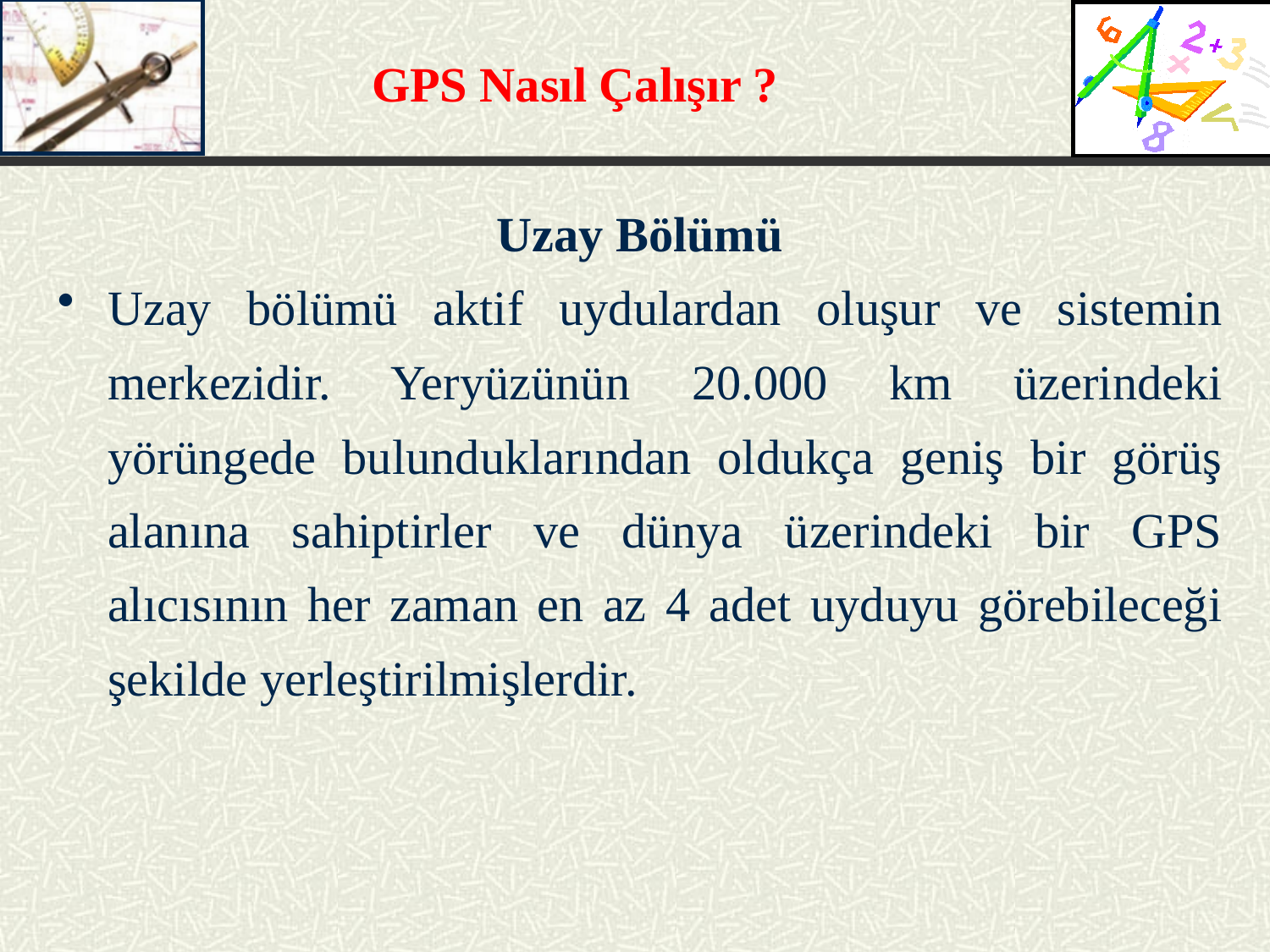

GPS Nasıl Çalışır ?

Uzay Bölümü
Uzay bölümü aktif uydulardan oluşur ve sistemin merkezidir. Yeryüzünün 20.000 km üzerindeki yörüngede bulunduklarından oldukça geniş bir görüş alanına sahiptirler ve dünya üzerindeki bir GPS alıcısının her zaman en az 4 adet uyduyu görebileceği şekilde yerleştirilmişlerdir.